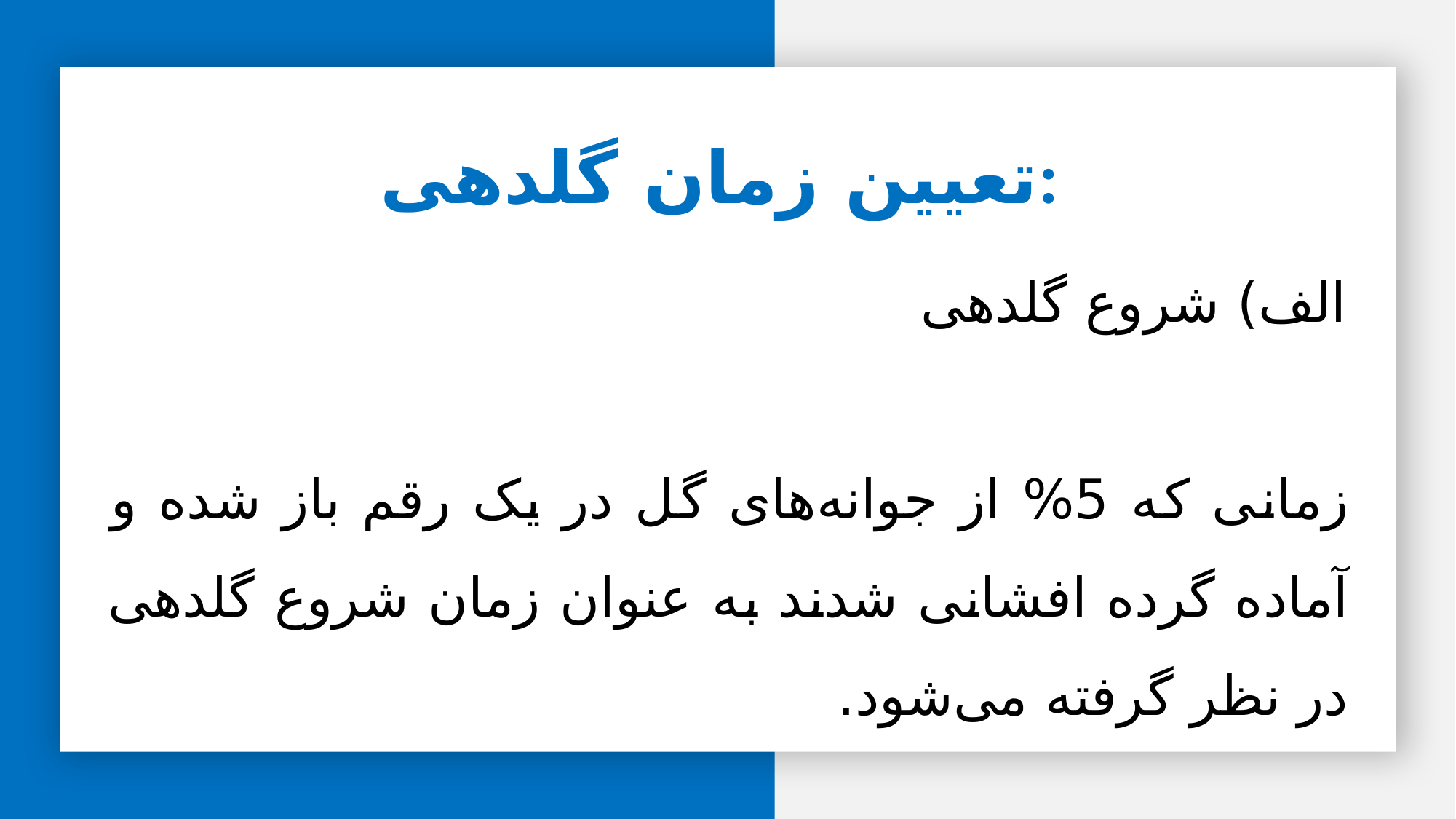

تعیین زمان گلدهی:
الف) شروع گلدهی
زمانی که 5% از جوانه‌های گل در یک رقم باز شده و آماده گرده افشانی شدند به عنوان زمان شروع گلدهی در نظر گرفته می‌شود.